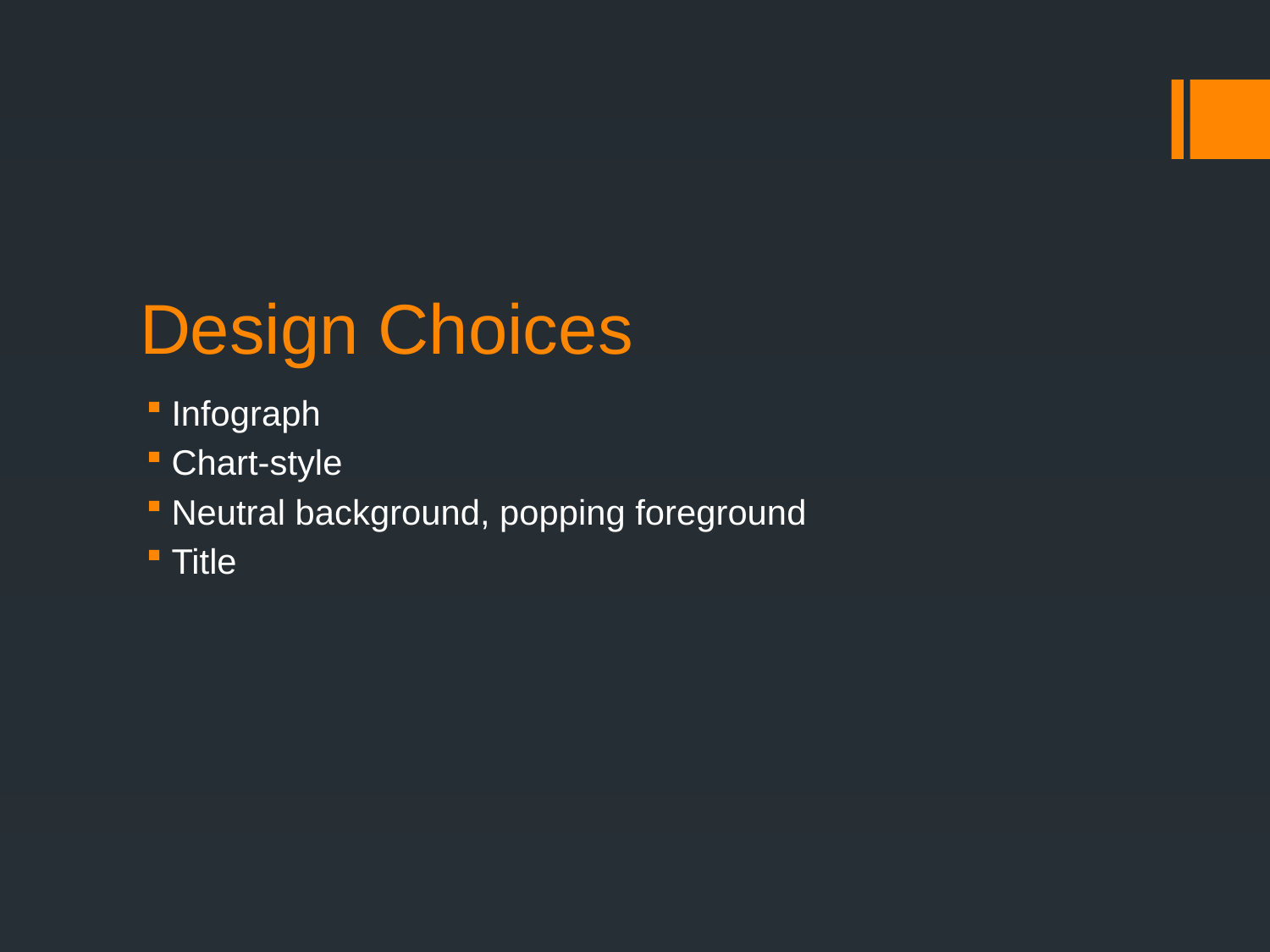

# Design Choices
Infograph
Chart-style
Neutral background, popping foreground
Title